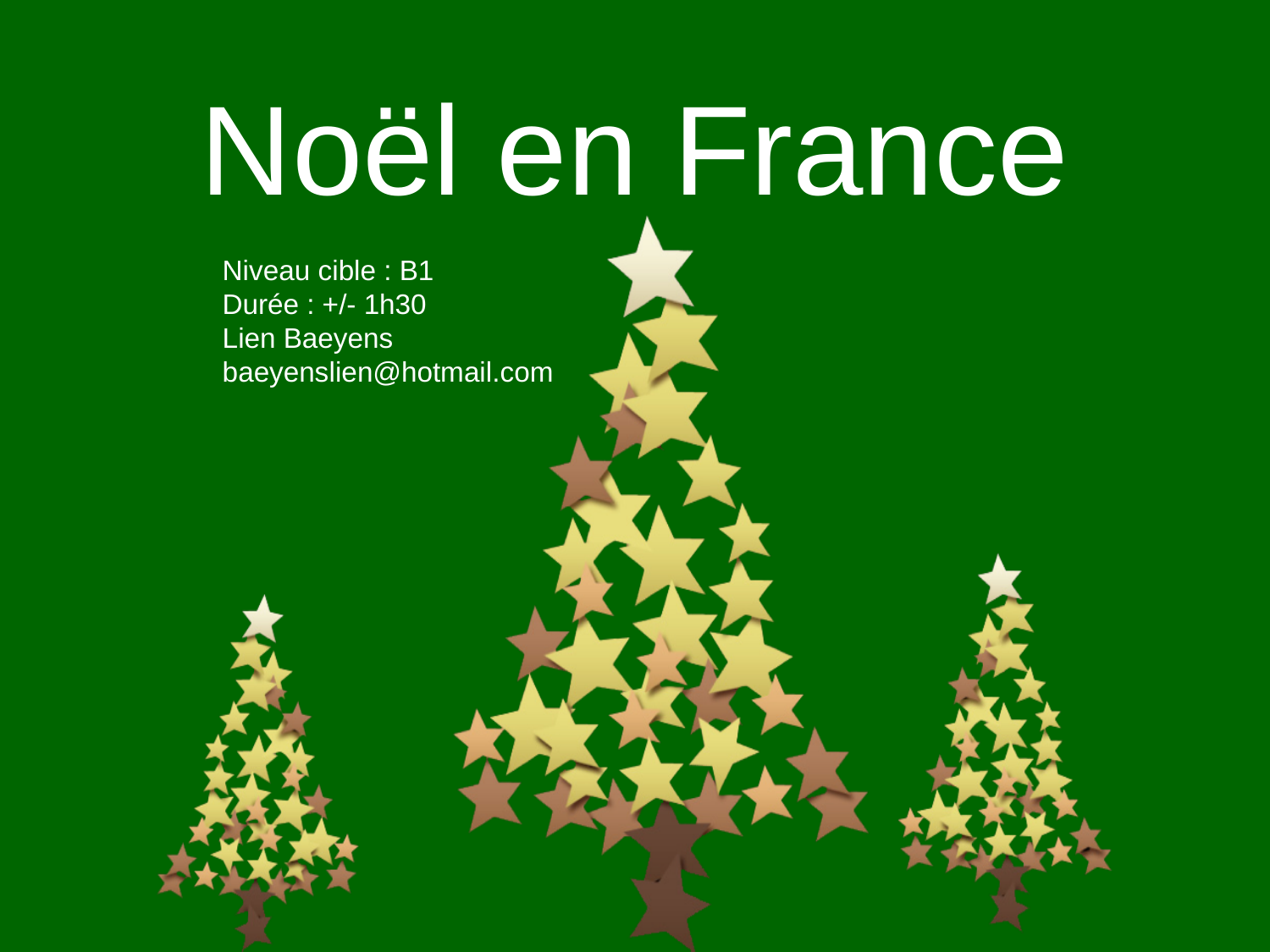

# Noël en France

Niveau cible : B1
Durée : +/- 1h30
Lien Baeyens
baeyenslien@hotmail.com